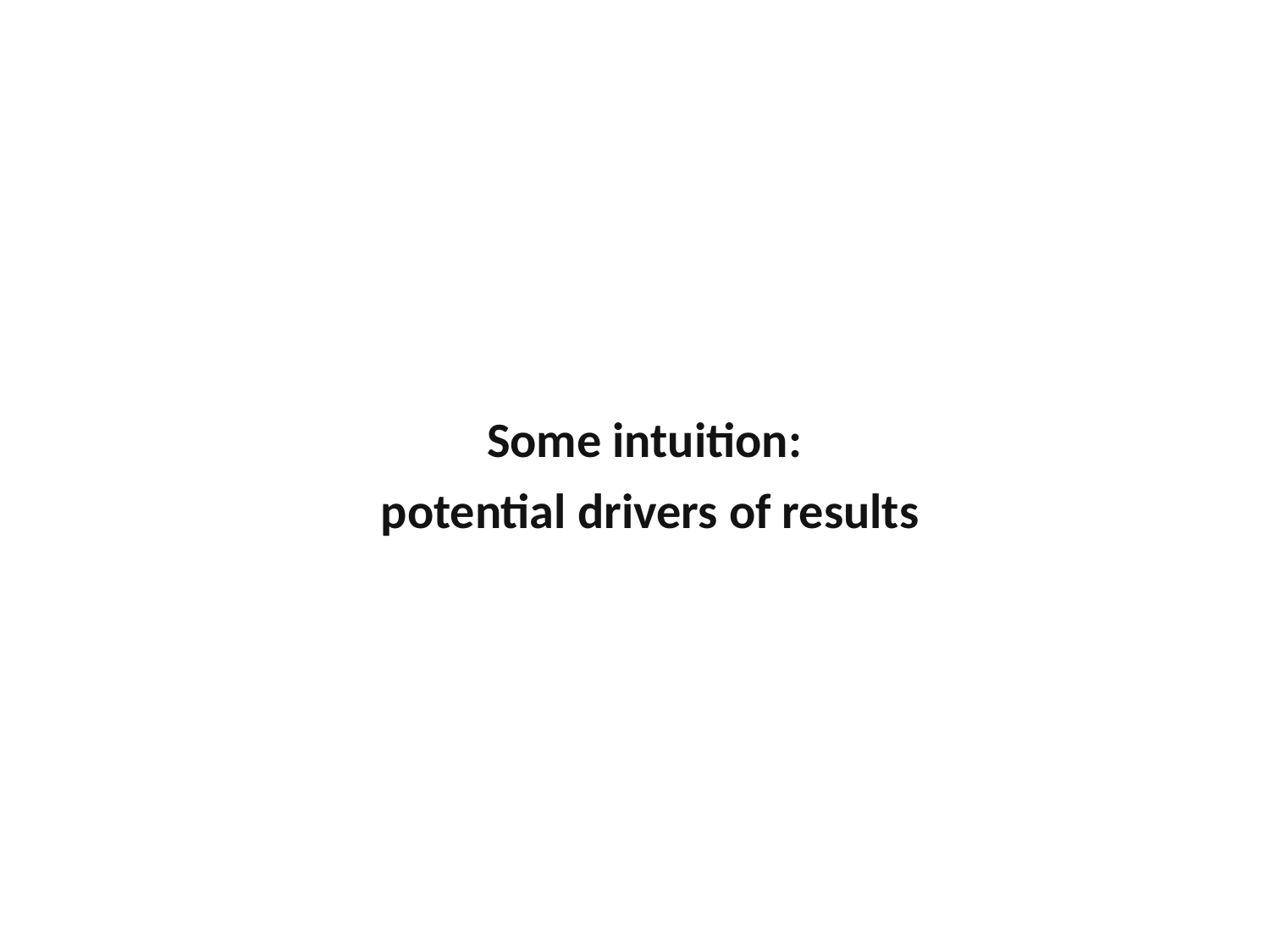

1
# Background
Some intuition:
potential drivers of results